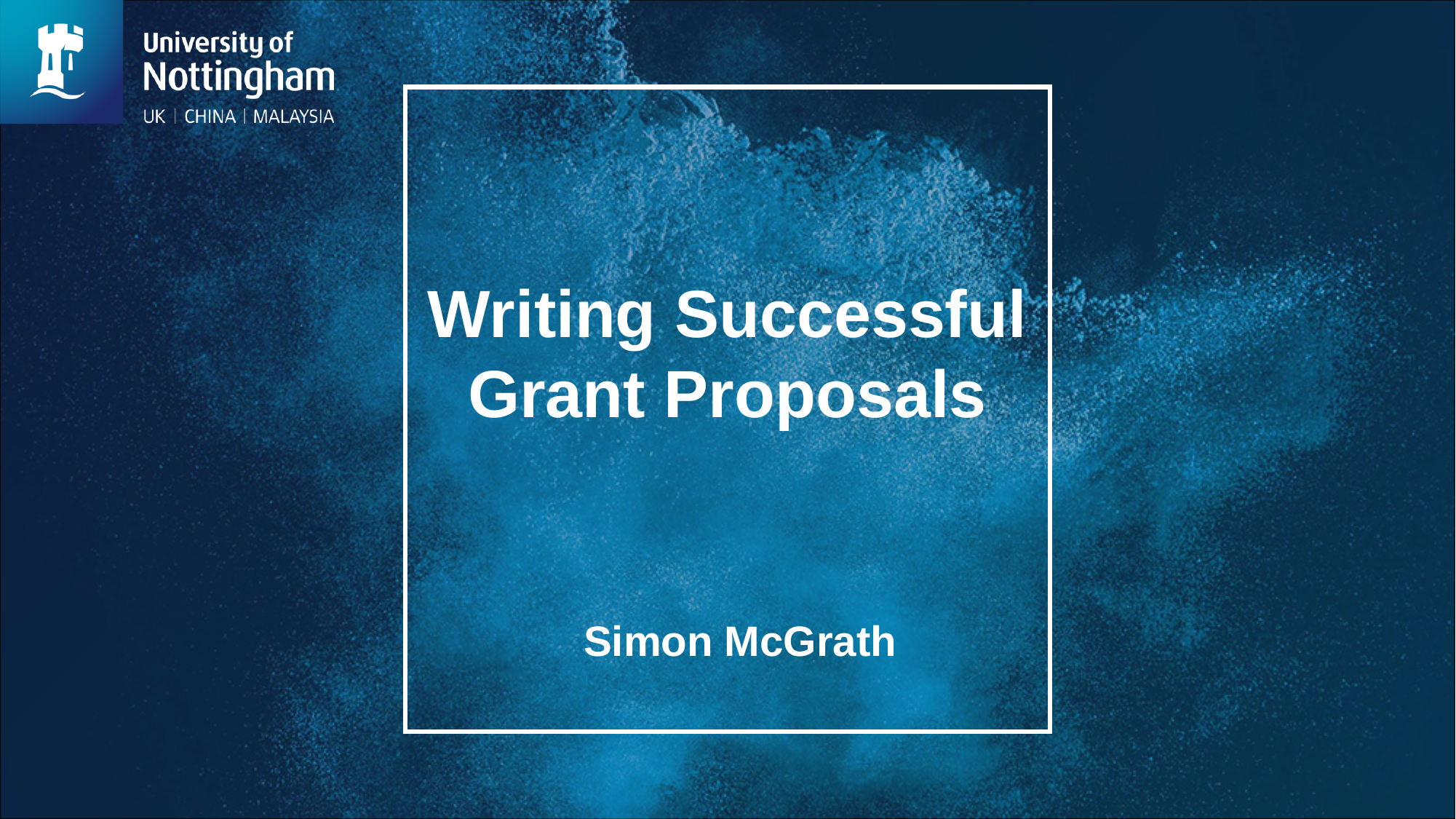

# Writing Successful Grant Proposals
Simon McGrath